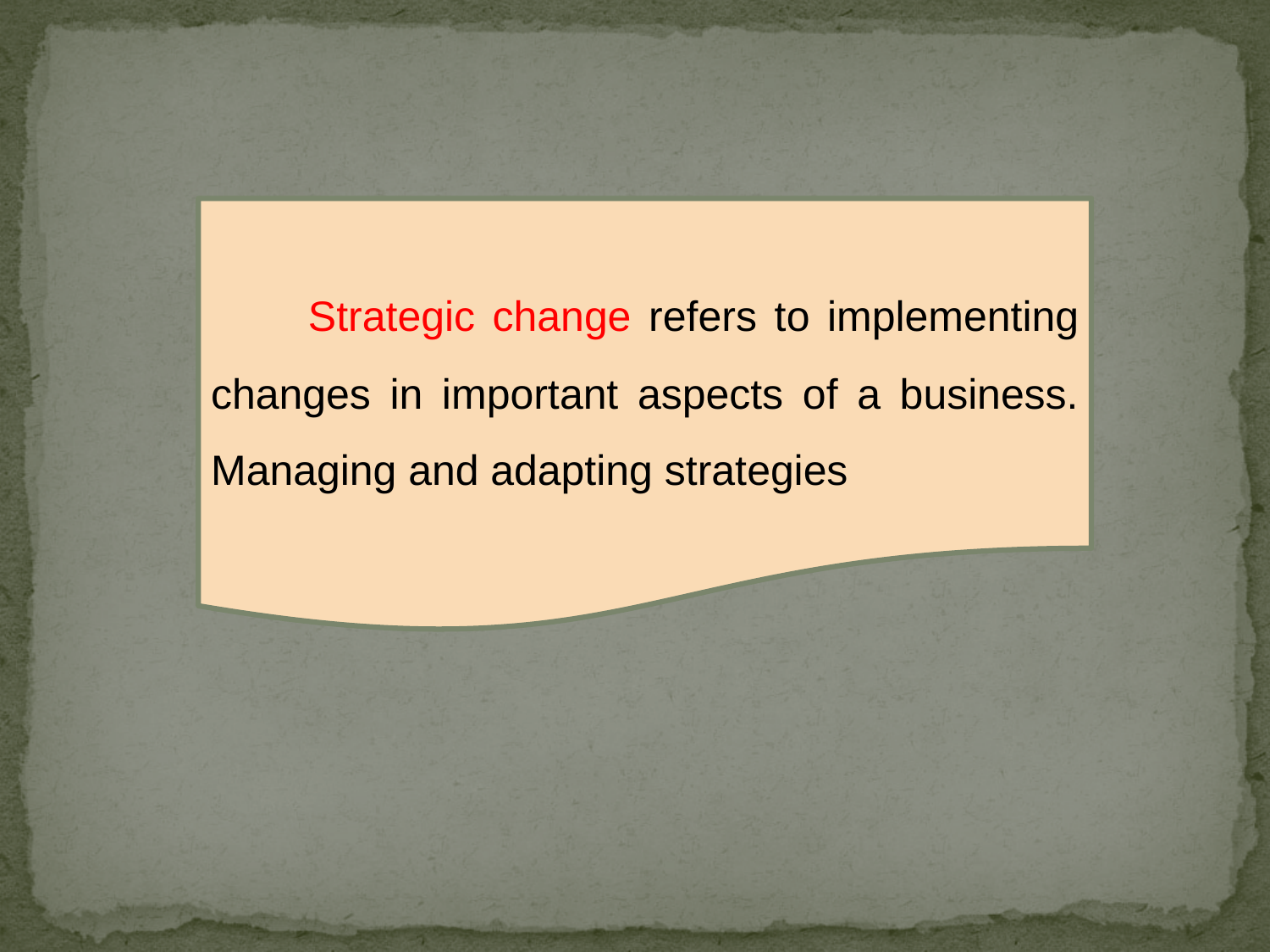

Strategic change refers to implementing changes in important aspects of a business. Managing and adapting strategies